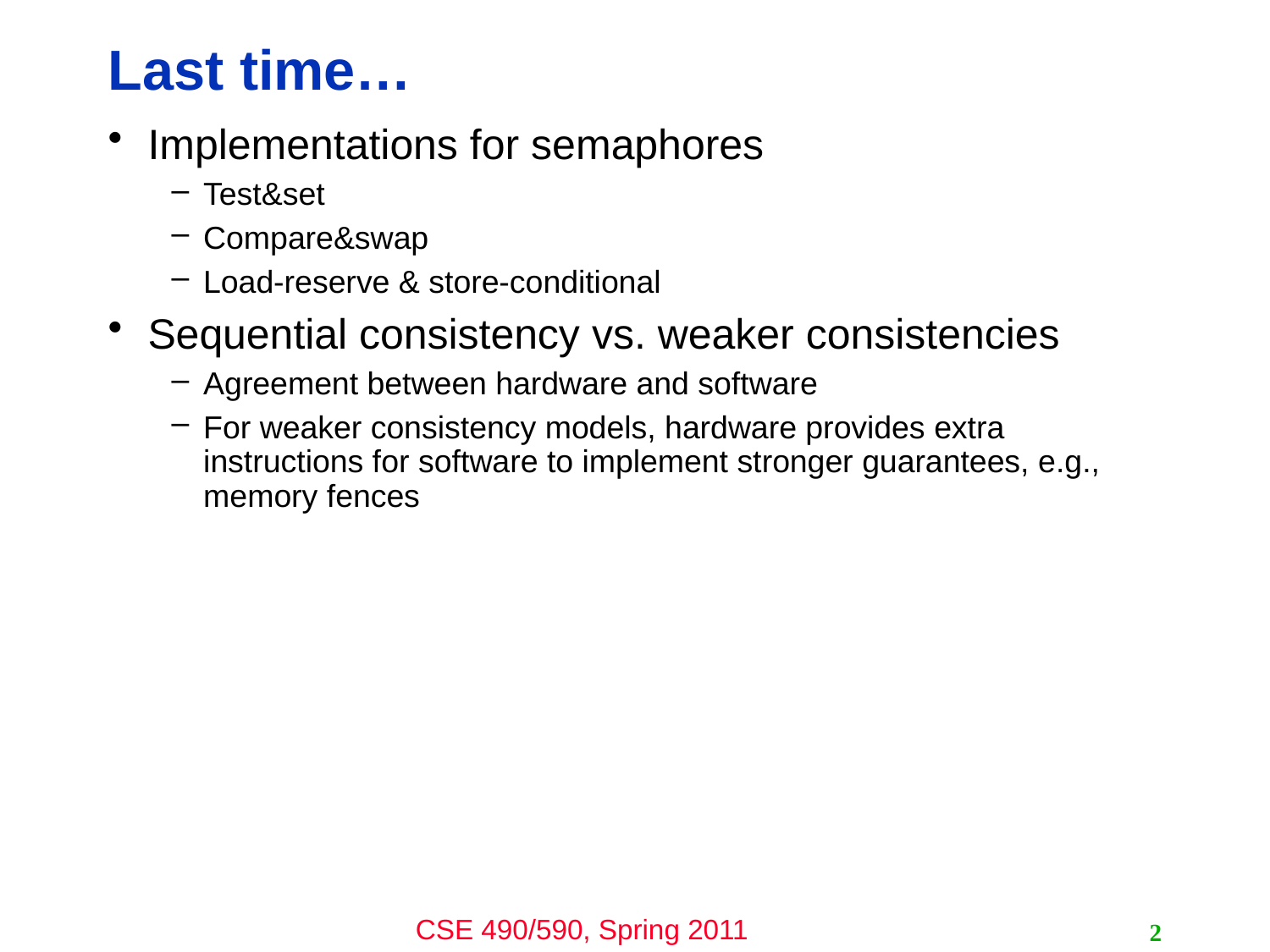

# Last time…
Implementations for semaphores
Test&set
Compare&swap
Load-reserve & store-conditional
Sequential consistency vs. weaker consistencies
Agreement between hardware and software
For weaker consistency models, hardware provides extra instructions for software to implement stronger guarantees, e.g., memory fences

2